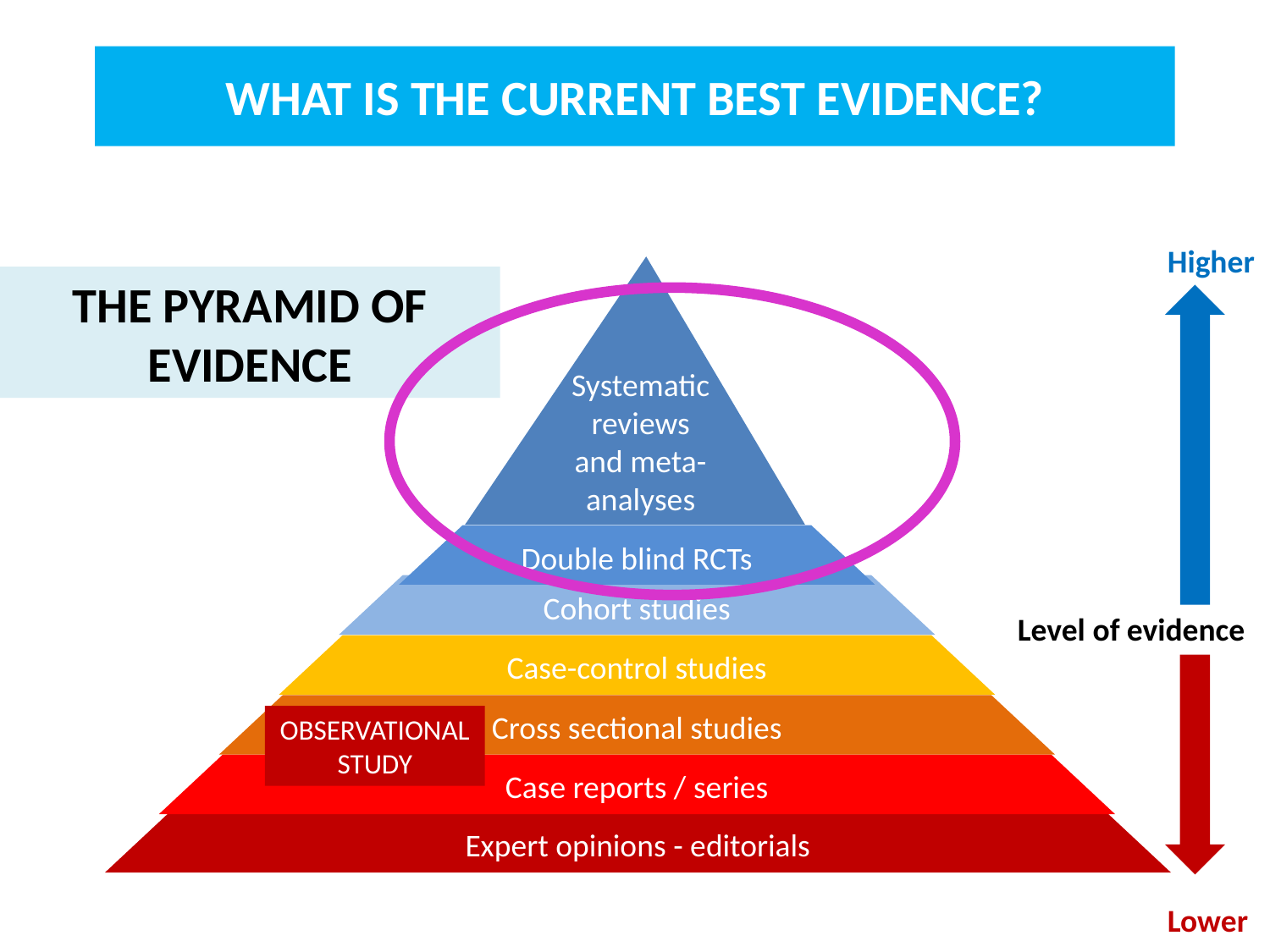

WHAT IS THE CURRENT BEST EVIDENCE?
Higher
Systematic reviews and meta-analyses

THE PYRAMID OF EVIDENCE

Double blind RCTs
Cohort studies
Level of evidence
Case-control studies

Cross sectional studies
OBSERVATIONAL STUDY
Case reports / series
Expert opinions - editorials
Lower